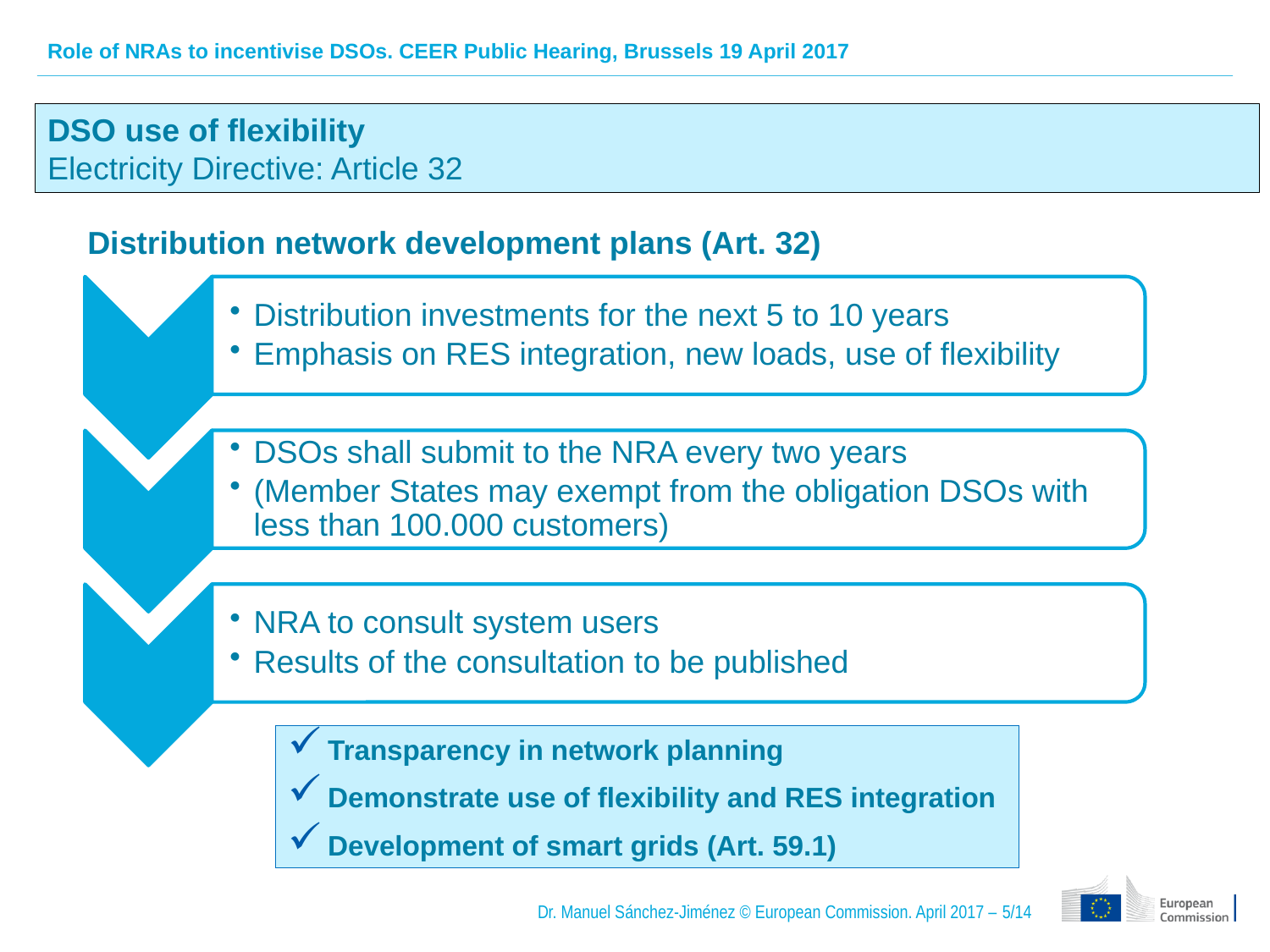

DSO use of flexibility
Electricity Directive: Article 32
Distribution network development plans (Art. 32)

Distribution investments for the next 5 to 10 years
Emphasis on RES integration, new loads, use of flexibility

DSOs shall submit to the NRA every two years
(Member States may exempt from the obligation DSOs with less than 100.000 customers)

NRA to consult system users
Results of the consultation to be published
Transparency in network planning
Demonstrate use of flexibility and RES integration
Development of smart grids (Art. 59.1)